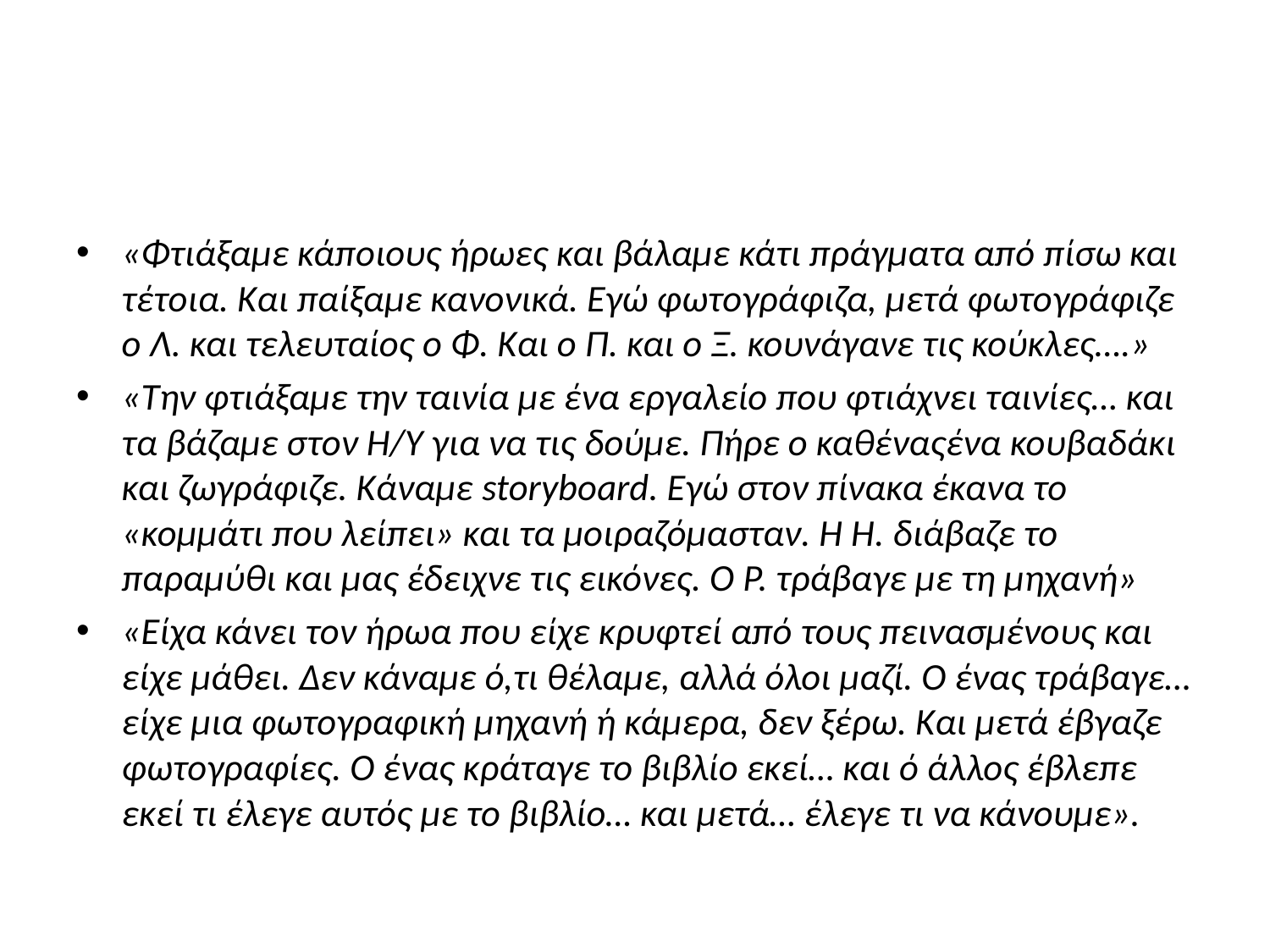

«Φτιάξαμε κάποιους ήρωες και βάλαμε κάτι πράγματα από πίσω και τέτοια. Και παίξαμε κανονικά. Εγώ φωτογράφιζα, μετά φωτογράφιζε ο Λ. και τελευταίος ο Φ. Και ο Π. και ο Ξ. κουνάγανε τις κούκλες….»
«Την φτιάξαμε την ταινία με ένα εργαλείο που φτιάχνει ταινίες… και τα βάζαμε στον Η/Υ για να τις δούμε. Πήρε ο καθέναςένα κουβαδάκι και ζωγράφιζε. Κάναμε storyboard. Εγώ στον πίνακα έκανα το «κομμάτι που λείπει» και τα μοιραζόμασταν. Η Η. διάβαζε το παραμύθι και μας έδειχνε τις εικόνες. Ο Ρ. τράβαγε με τη μηχανή»
«Είχα κάνει τον ήρωα που είχε κρυφτεί από τους πεινασμένους και είχε μάθει. Δεν κάναμε ό,τι θέλαμε, αλλά όλοι μαζί. Ο ένας τράβαγε… είχε μια φωτογραφική μηχανή ή κάμερα, δεν ξέρω. Και μετά έβγαζε φωτογραφίες. Ο ένας κράταγε το βιβλίο εκεί… και ό άλλος έβλεπε εκεί τι έλεγε αυτός με το βιβλίο… και μετά… έλεγε τι να κάνουμε».